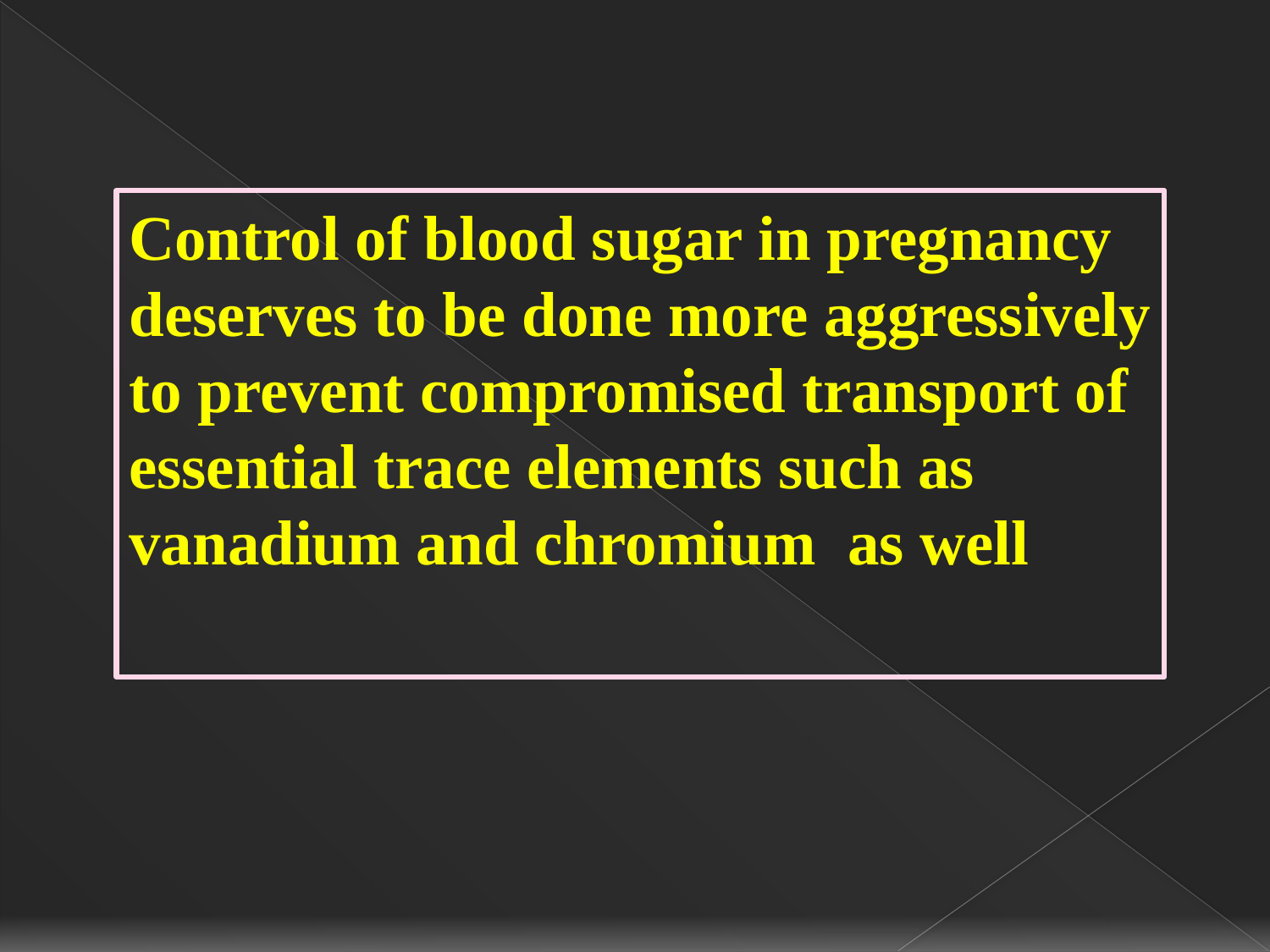

Control of blood sugar in pregnancy deserves to be done more aggressively to prevent compromised transport of essential trace elements such as vanadium and chromium  as well